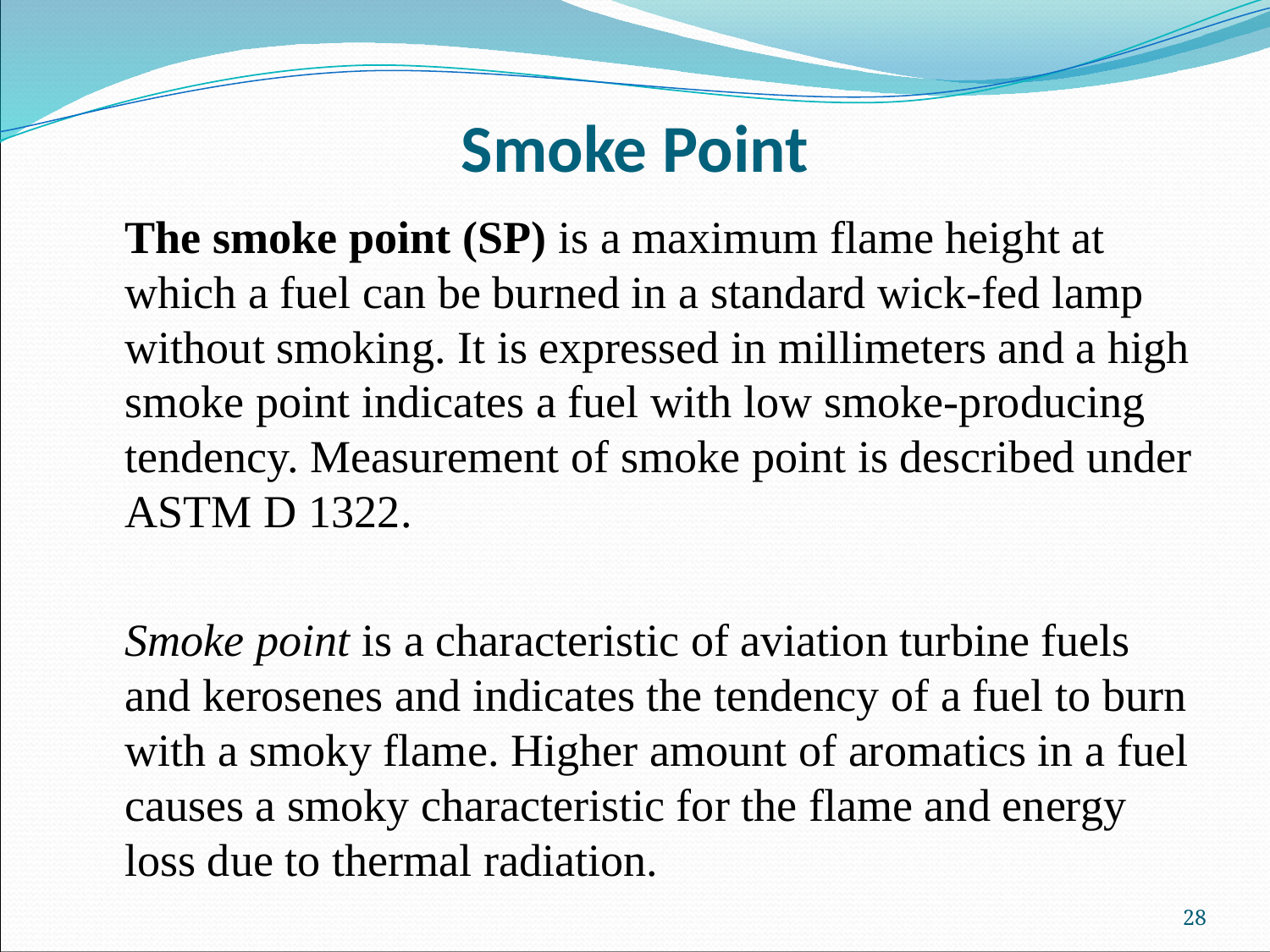

# Smoke Point
The smoke point (SP) is a maximum flame height at which a fuel can be burned in a standard wick-fed lamp without smoking. It is expressed in millimeters and a high smoke point indicates a fuel with low smoke-producing tendency. Measurement of smoke point is described under ASTM D 1322.

Smoke point is a characteristic of aviation turbine fuels and kerosenes and indicates the tendency of a fuel to burn with a smoky flame. Higher amount of aromatics in a fuel causes a smoky characteristic for the flame and energy loss due to thermal radiation.

28